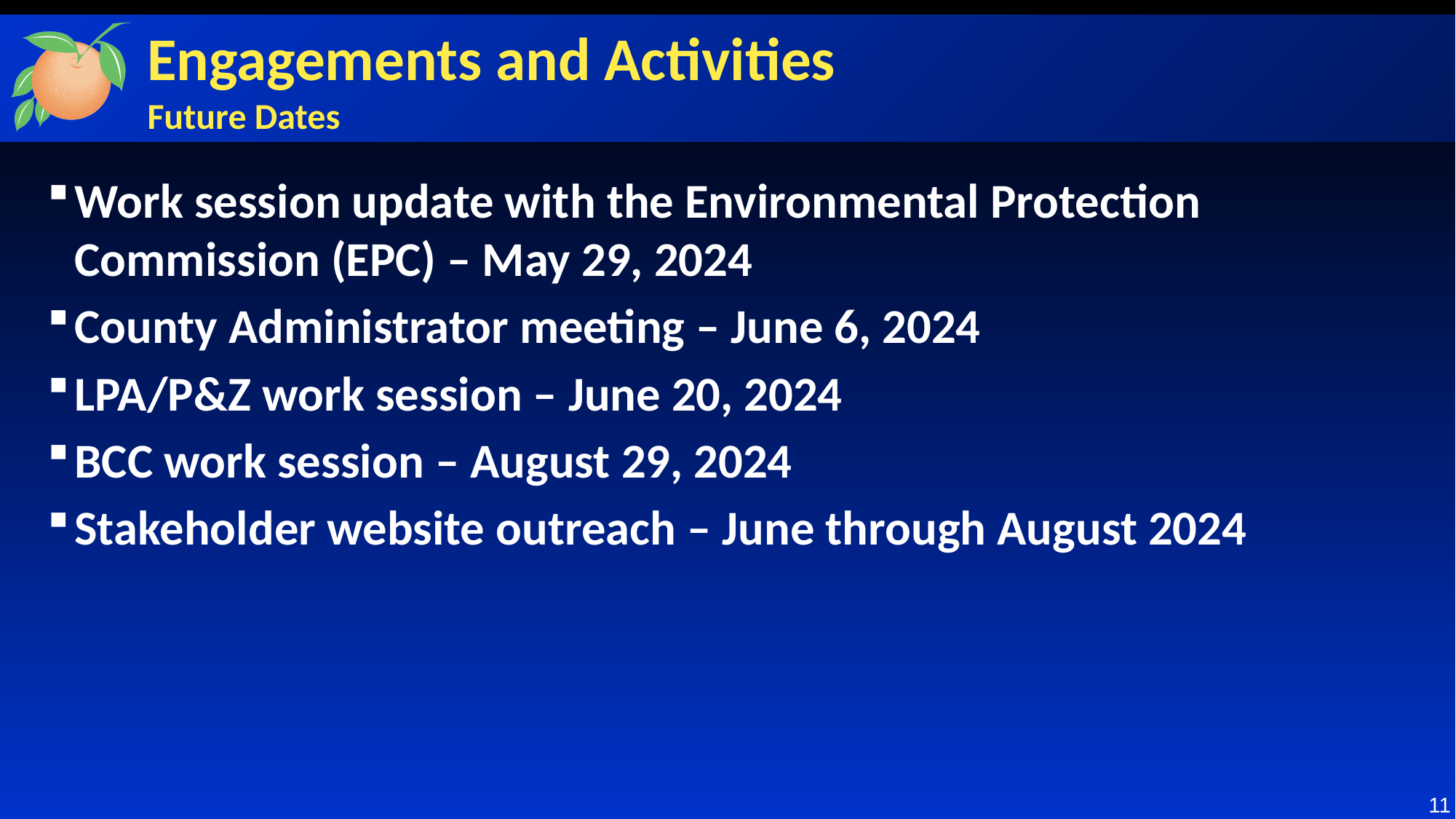

# Engagements and Activities Future Dates
Work session update with the Environmental Protection Commission (EPC) – May 29, 2024
County Administrator meeting – June 6, 2024
LPA/P&Z work session – June 20, 2024
BCC work session – August 29, 2024
Stakeholder website outreach – June through August 2024
11